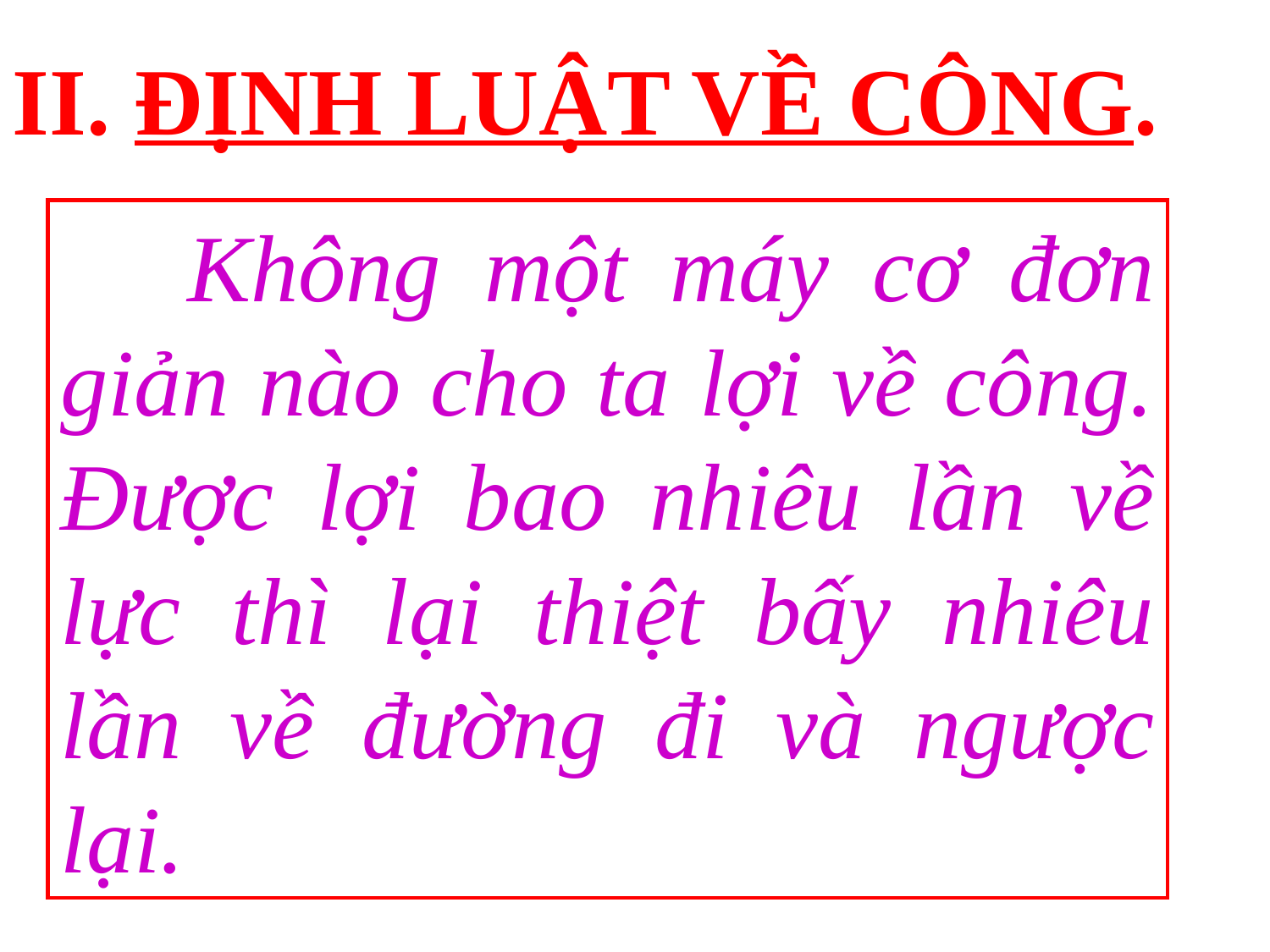

II. ĐỊNH LUẬT VỀ CÔNG.

	Không một máy cơ đơn giản nào cho ta lợi về công. Được lợi bao nhiêu lần về lực thì lại thiệt bấy nhiêu lần về đường đi và ngược lại.